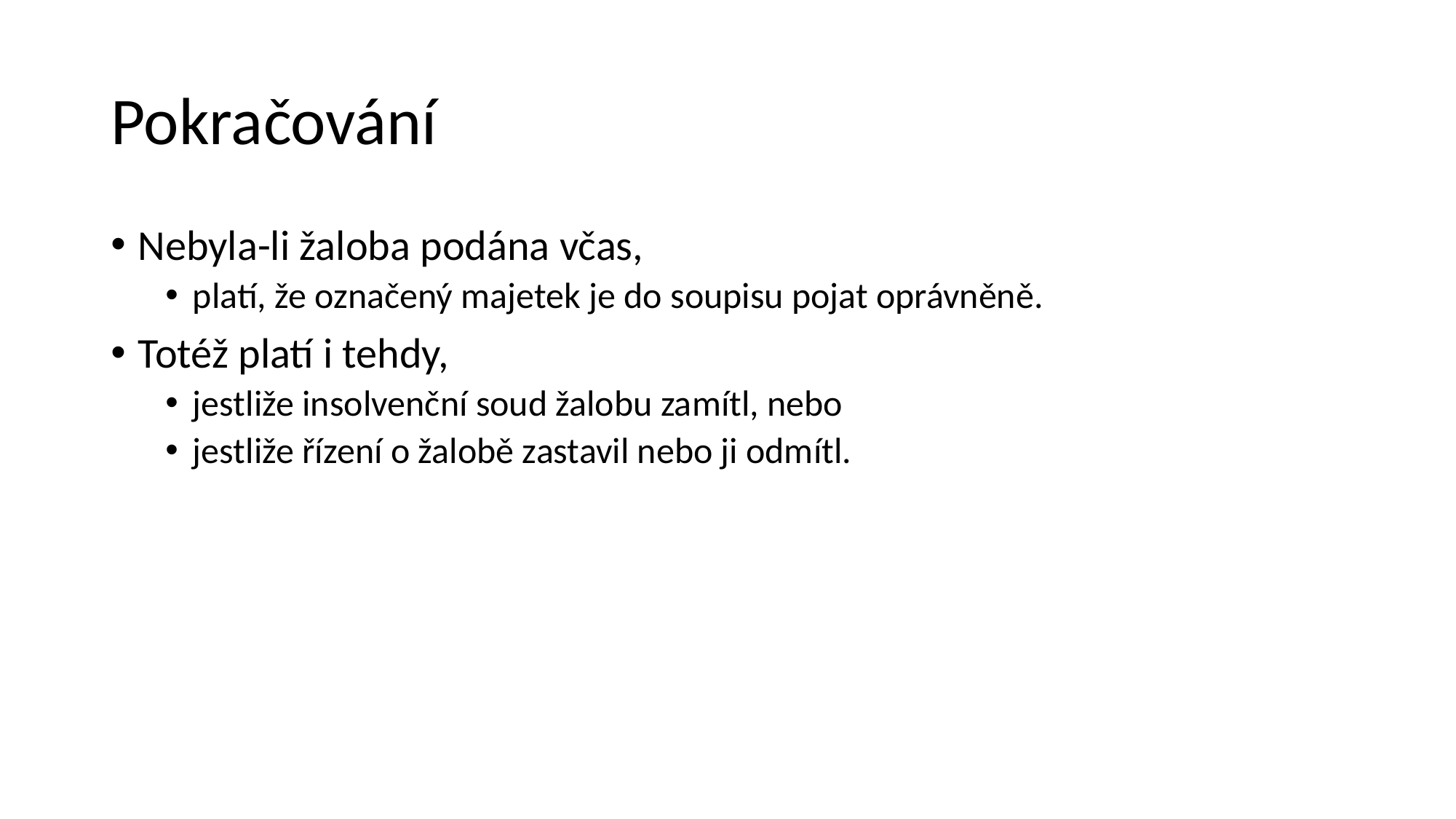

# Pokračování
Nebyla-li žaloba podána včas,
platí, že označený majetek je do soupisu pojat oprávněně.
Totéž platí i tehdy,
jestliže insolvenční soud žalobu zamítl, nebo
jestliže řízení o žalobě zastavil nebo ji odmítl.